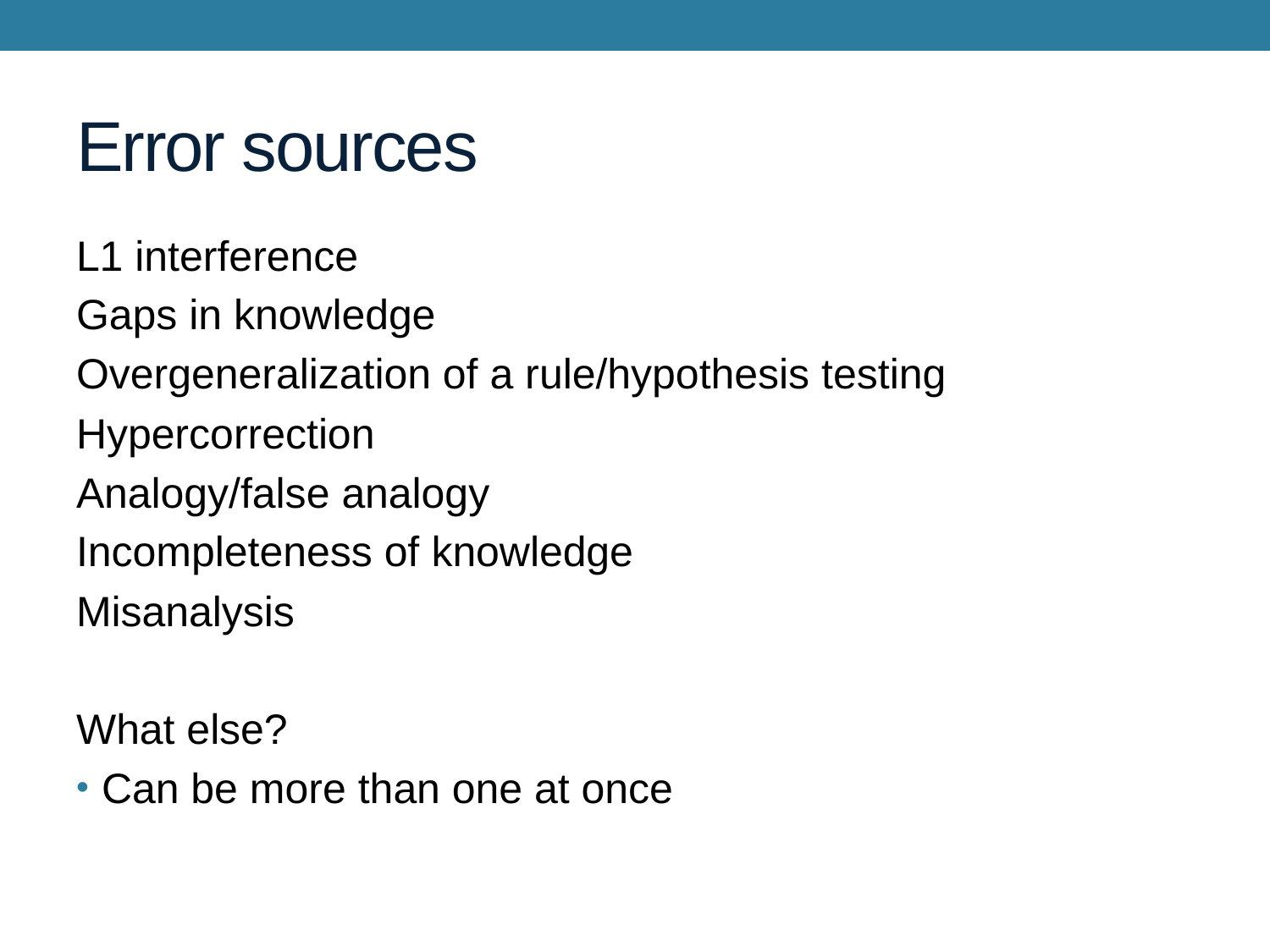

# Error sources
L1 interference
Gaps in knowledge
Overgeneralization of a rule/hypothesis testing
Hypercorrection
Analogy/false analogy
Incompleteness of knowledge
Misanalysis

What else?
Can be more than one at once